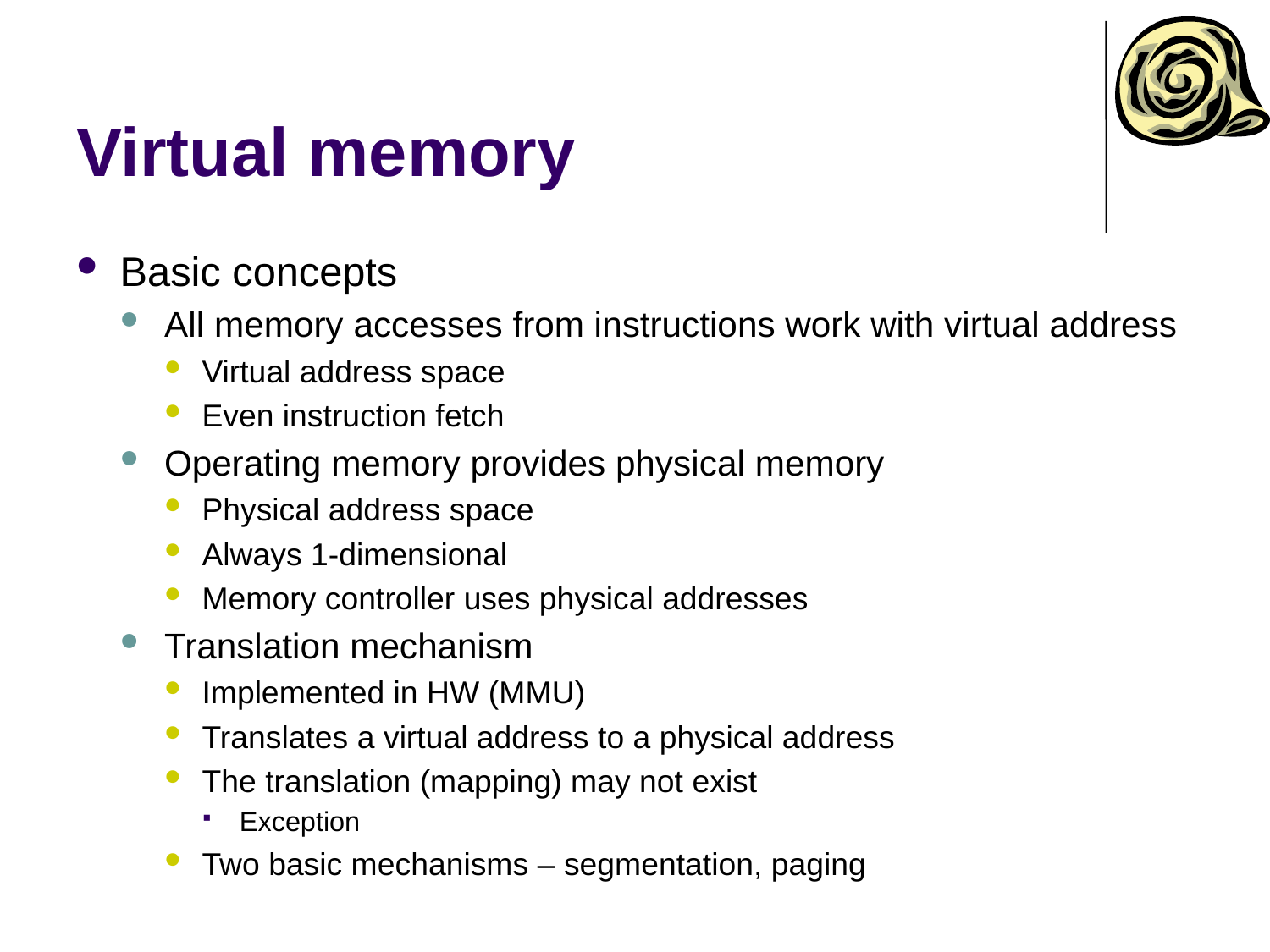

# Virtual memory
Basic concepts
All memory accesses from instructions work with virtual address
Virtual address space
Even instruction fetch
Operating memory provides physical memory
Physical address space
Always 1-dimensional
Memory controller uses physical addresses
Translation mechanism
Implemented in HW (MMU)
Translates a virtual address to a physical address
The translation (mapping) may not exist
Exception
Two basic mechanisms – segmentation, paging